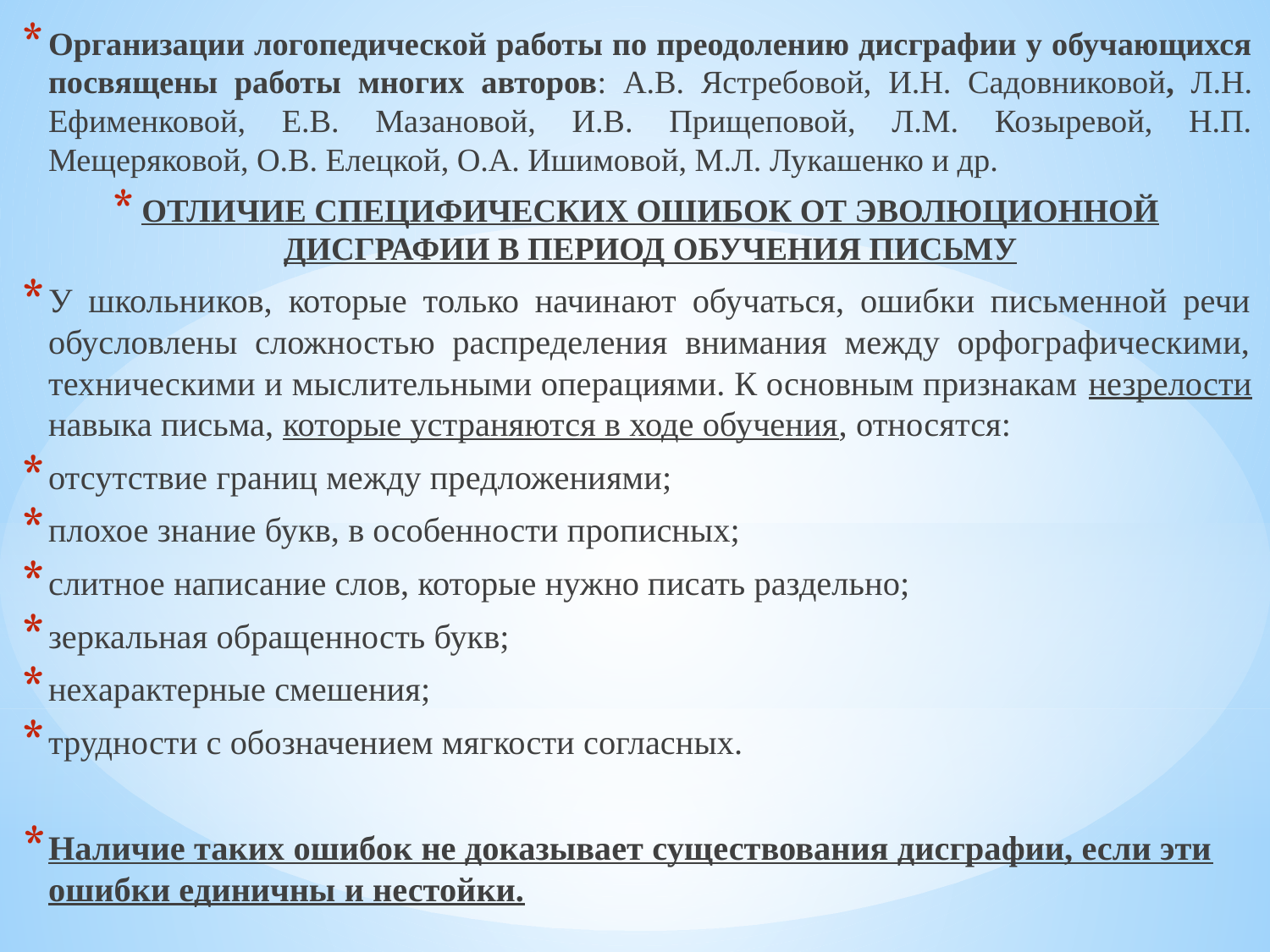

Организации логопедической работы по преодолению дисграфии у обучающихся посвящены работы многих авторов: А.В. Ястребовой, И.Н. Садовниковой, Л.Н. Ефименковой, Е.В. Мазановой, И.В. Прищеповой, Л.М. Козыревой, Н.П. Мещеряковой, О.В. Елецкой, О.А. Ишимовой, М.Л. Лукашенко и др.
ОТЛИЧИЕ специфических ошибок ОТ эволюционной дисграфии В ПЕРИОД ОБУЧЕНИЯ ПИСЬМУ
У школьников, которые только начинают обучаться, ошибки письменной речи обусловлены сложностью распределения внимания между орфографическими, техническими и мыслительными операциями. К основным признакам незрелости навыка письма, которые устраняются в ходе обучения, относятся:
отсутствие границ между предложениями;
плохое знание букв, в особенности прописных;
слитное написание слов, которые нужно писать раздельно;
зеркальная обращенность букв;
нехарактерные смешения;
трудности с обозначением мягкости согласных.

Наличие таких ошибок не доказывает существования дисграфии, если эти ошибки единичны и нестойки.